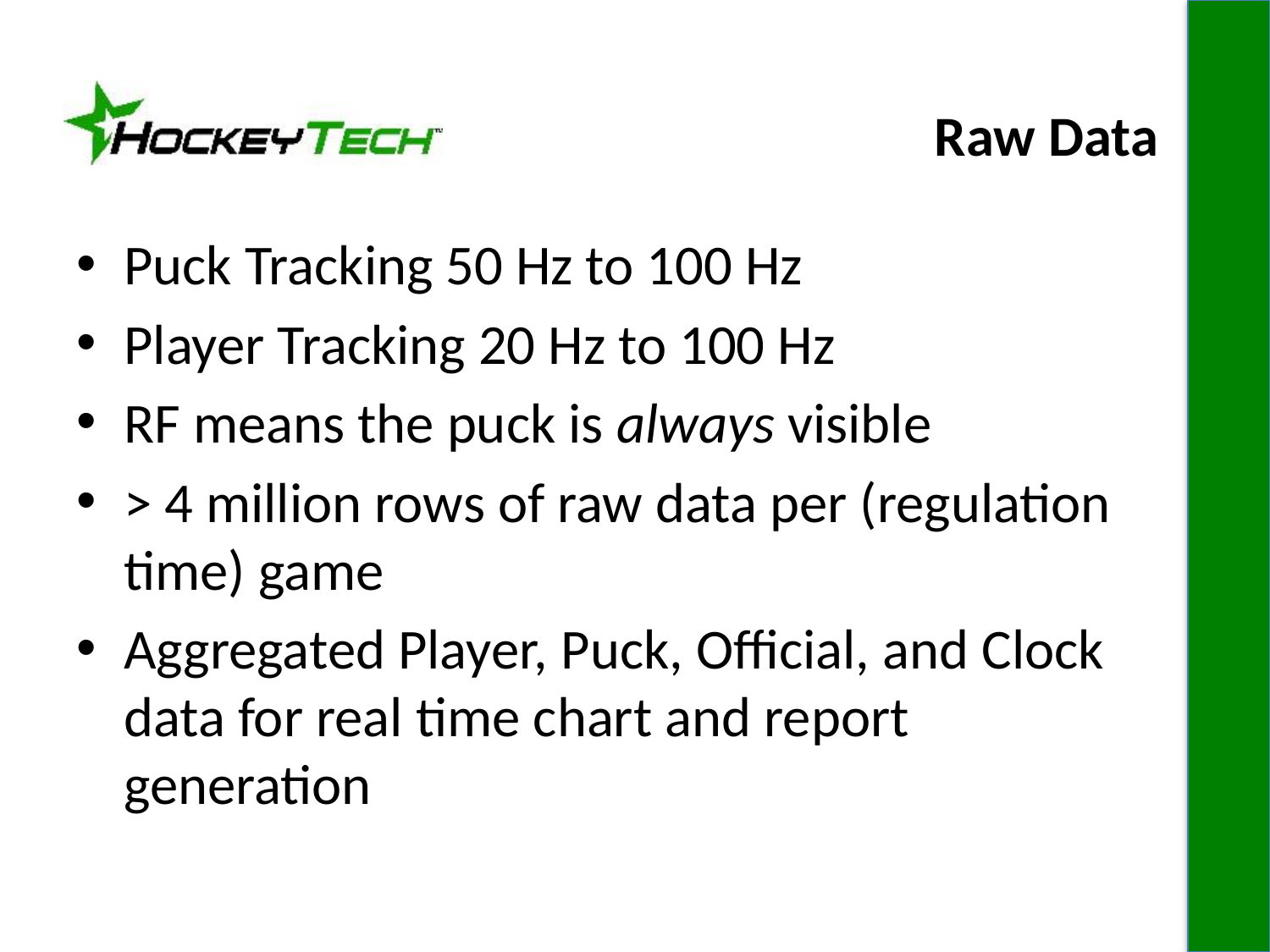

# Raw Data
Puck Tracking 50 Hz to 100 Hz
Player Tracking 20 Hz to 100 Hz
RF means the puck is always visible
> 4 million rows of raw data per (regulation time) game
Aggregated Player, Puck, Official, and Clock data for real time chart and report generation